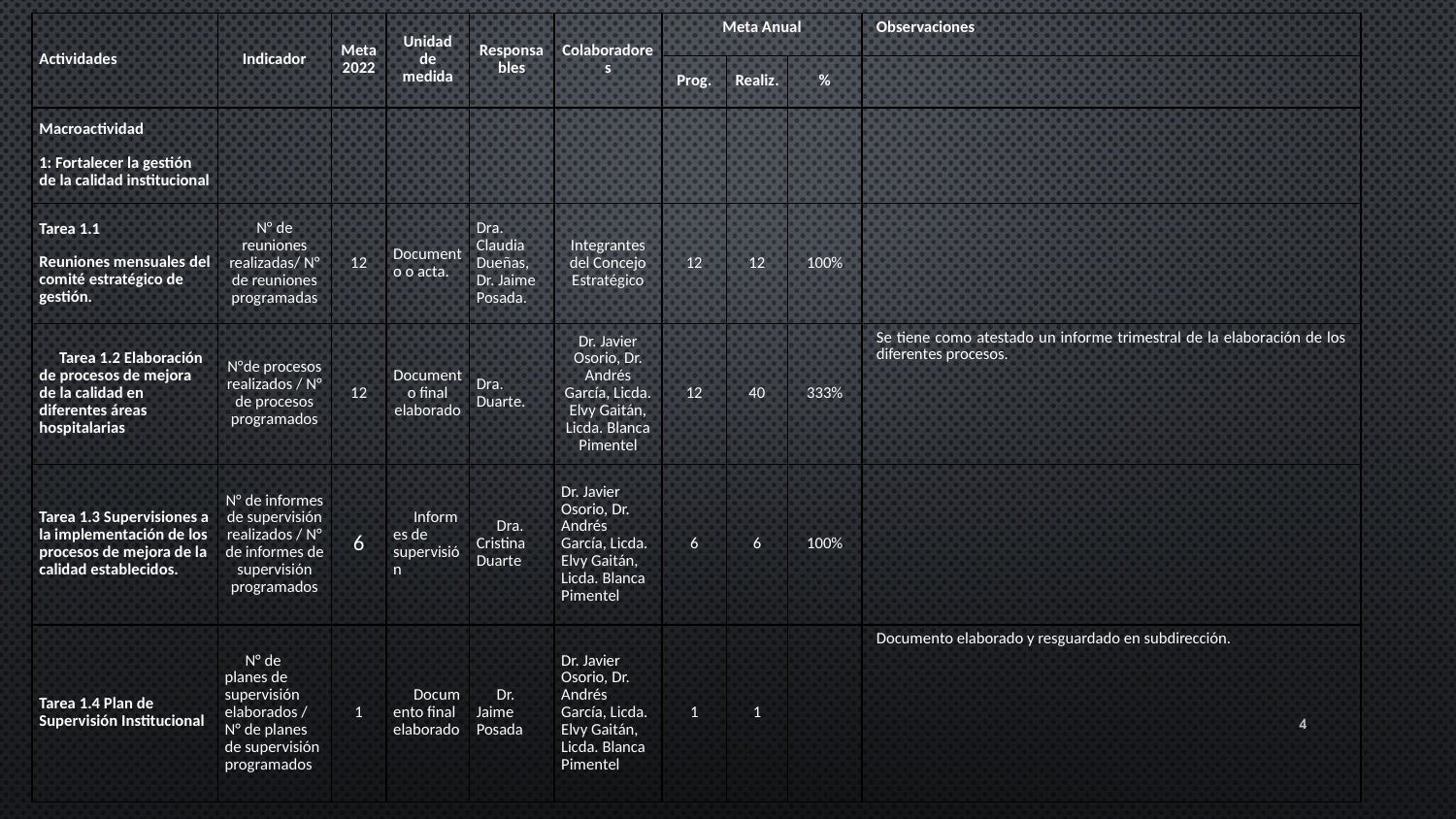

| Actividades | Indicador | Meta 2022 | Unidad de medida | Responsables | Colaboradores | Meta Anual |  |  | Observaciones |
| --- | --- | --- | --- | --- | --- | --- | --- | --- | --- |
|  |  |  |  |  |  | Prog. | Realiz. | % |  |
| Macroactividad 1: Fortalecer la gestión de la calidad institucional |  |  |  |  |  |  |  |  |  |
| Tarea 1.1 Reuniones mensuales del comité estratégico de gestión. | N° de reuniones realizadas/ N° de reuniones programadas | 12 | Documento o acta. | Dra. Claudia Dueñas, Dr. Jaime Posada. | Integrantes del Concejo Estratégico | 12 | 12 | 100% |  |
| Tarea 1.2 Elaboración de procesos de mejora de la calidad en diferentes áreas hospitalarias | N°de procesos realizados / N° de procesos programados | 12 | Documento final elaborado | Dra. Duarte. | Dr. Javier Osorio, Dr. Andrés García, Licda. Elvy Gaitán, Licda. Blanca Pimentel | 12 | 40 | 333% | Se tiene como atestado un informe trimestral de la elaboración de los diferentes procesos. |
| Tarea 1.3 Supervisiones a la implementación de los procesos de mejora de la calidad establecidos. | N° de informes de supervisión realizados / N° de informes de supervisión programados | 6 | Informes de supervisión | Dra. Cristina Duarte | Dr. Javier Osorio, Dr. Andrés García, Licda. Elvy Gaitán, Licda. Blanca Pimentel | 6 | 6 | 100% |  |
| Tarea 1.4 Plan de Supervisión Institucional | N° de planes de supervisión elaborados / N° de planes de supervisión programados | 1 | Documento final elaborado | Dr. Jaime Posada | Dr. Javier Osorio, Dr. Andrés García, Licda. Elvy Gaitán, Licda. Blanca Pimentel | 1 | 1 |  | Documento elaborado y resguardado en subdirección. |
4